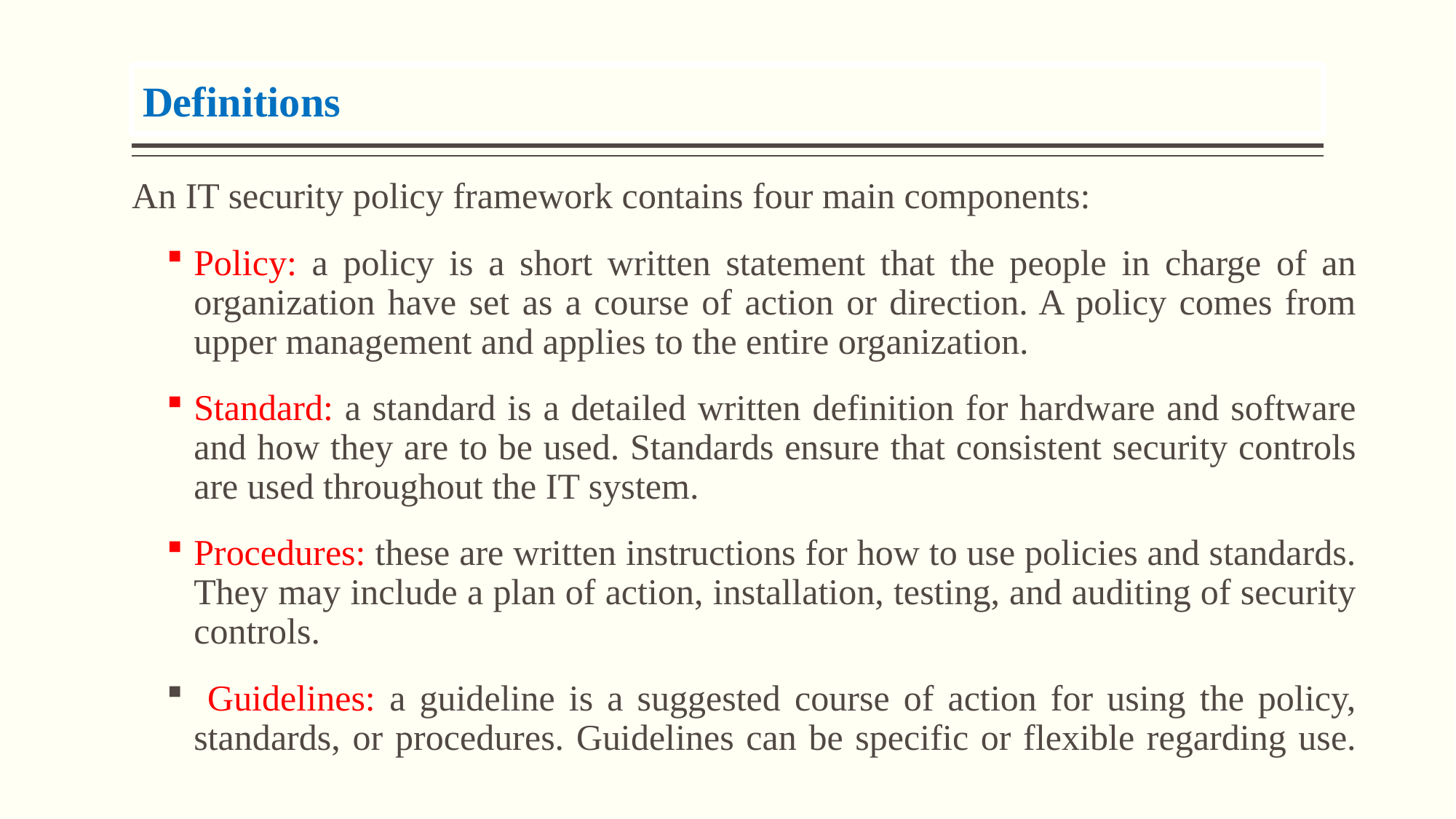

Definitions
An IT security policy framework contains four main components:
Policy: a policy is a short written statement that the people in charge of an organization have set as a course of action or direction. A policy comes from upper management and applies to the entire organization.
Standard: a standard is a detailed written definition for hardware and software and how they are to be used. Standards ensure that consistent security controls are used throughout the IT system.
Procedures: these are written instructions for how to use policies and standards. They may include a plan of action, installation, testing, and auditing of security controls.
 Guidelines: a guideline is a suggested course of action for using the policy, standards, or procedures. Guidelines can be specific or flexible regarding use.